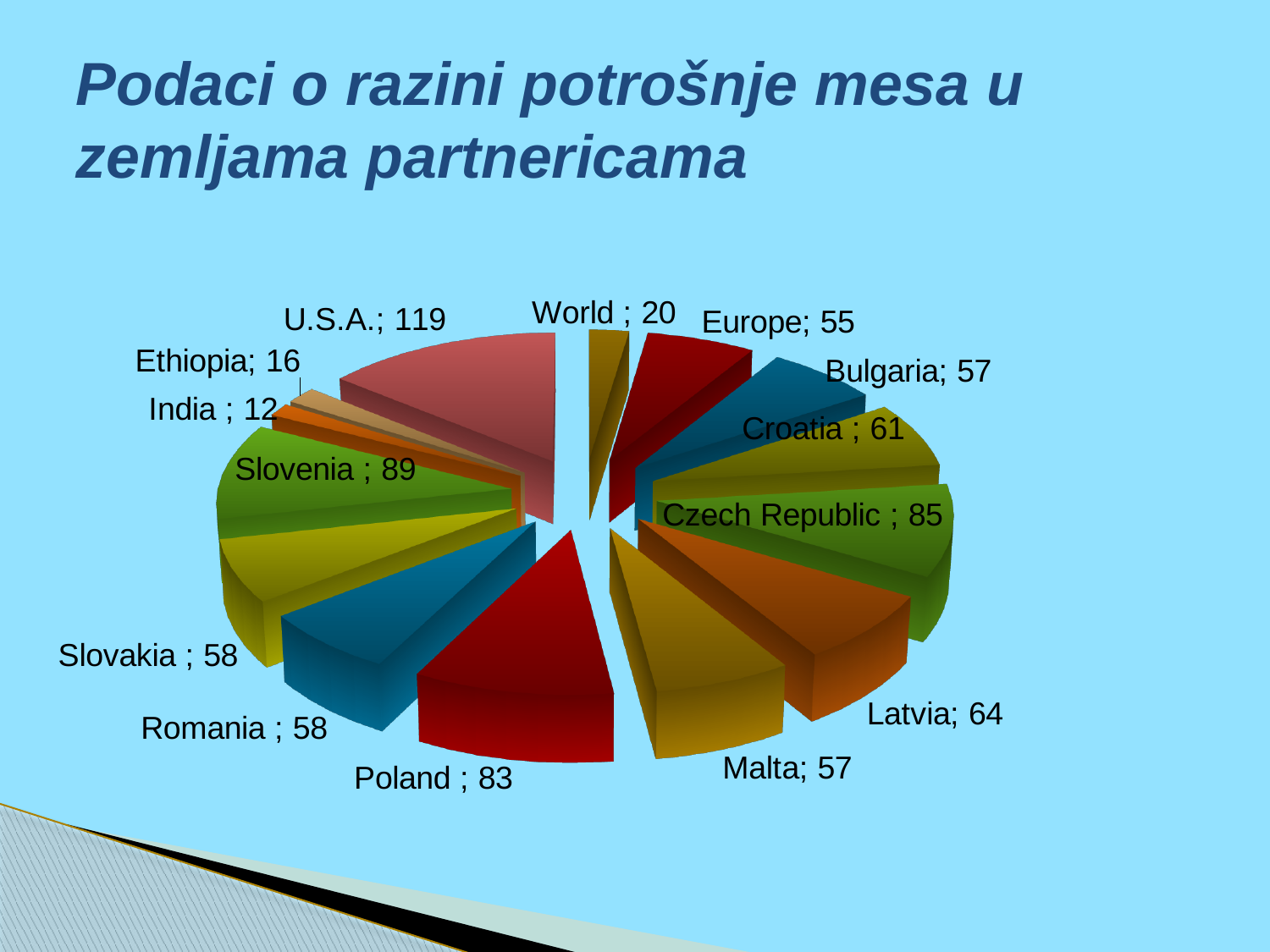

# Podaci o razini potrošnje mesa u zemljama partnericama

[unsupported chart]